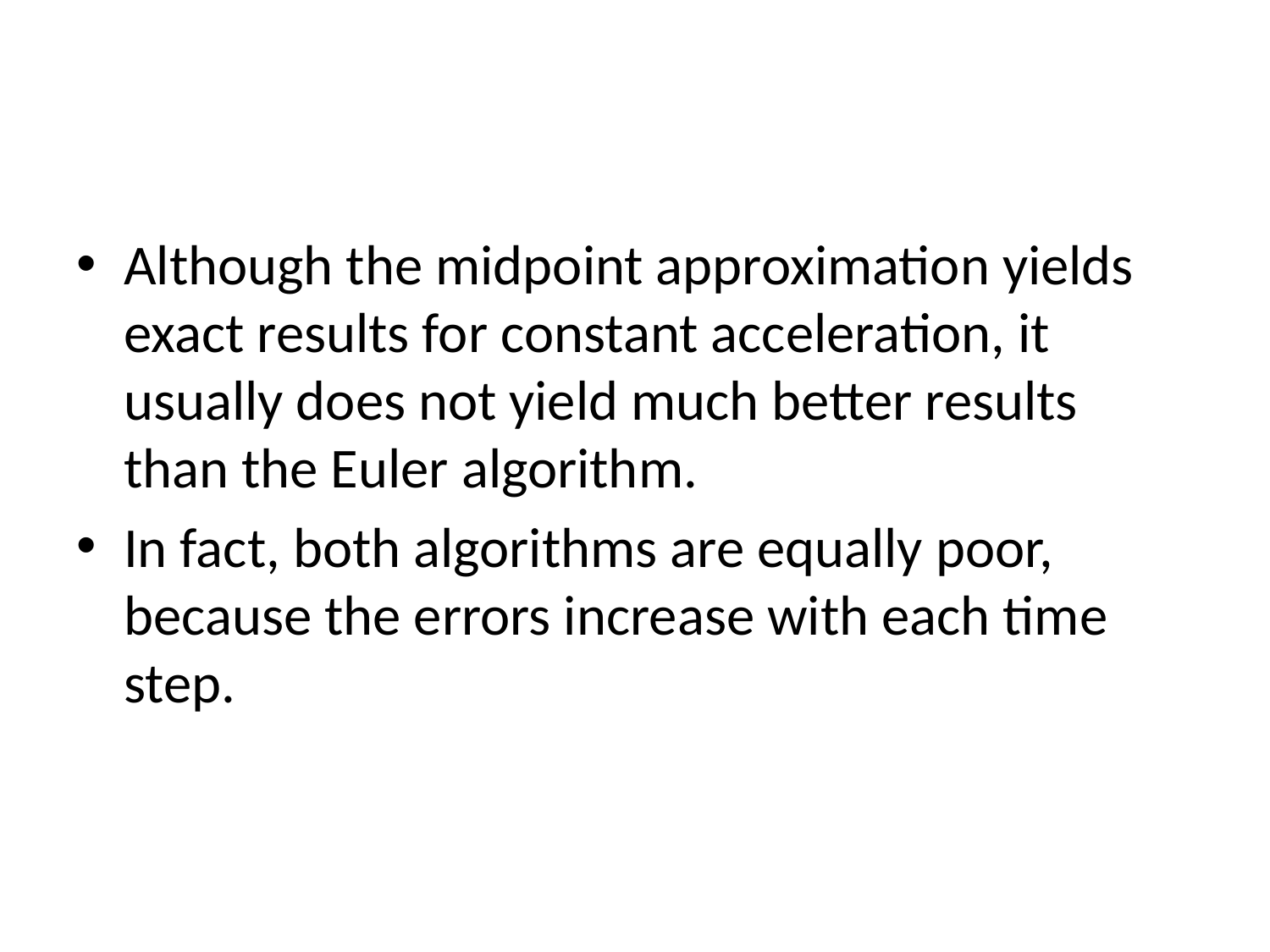

#
Although the midpoint approximation yields exact results for constant acceleration, it usually does not yield much better results than the Euler algorithm.
In fact, both algorithms are equally poor, because the errors increase with each time step.